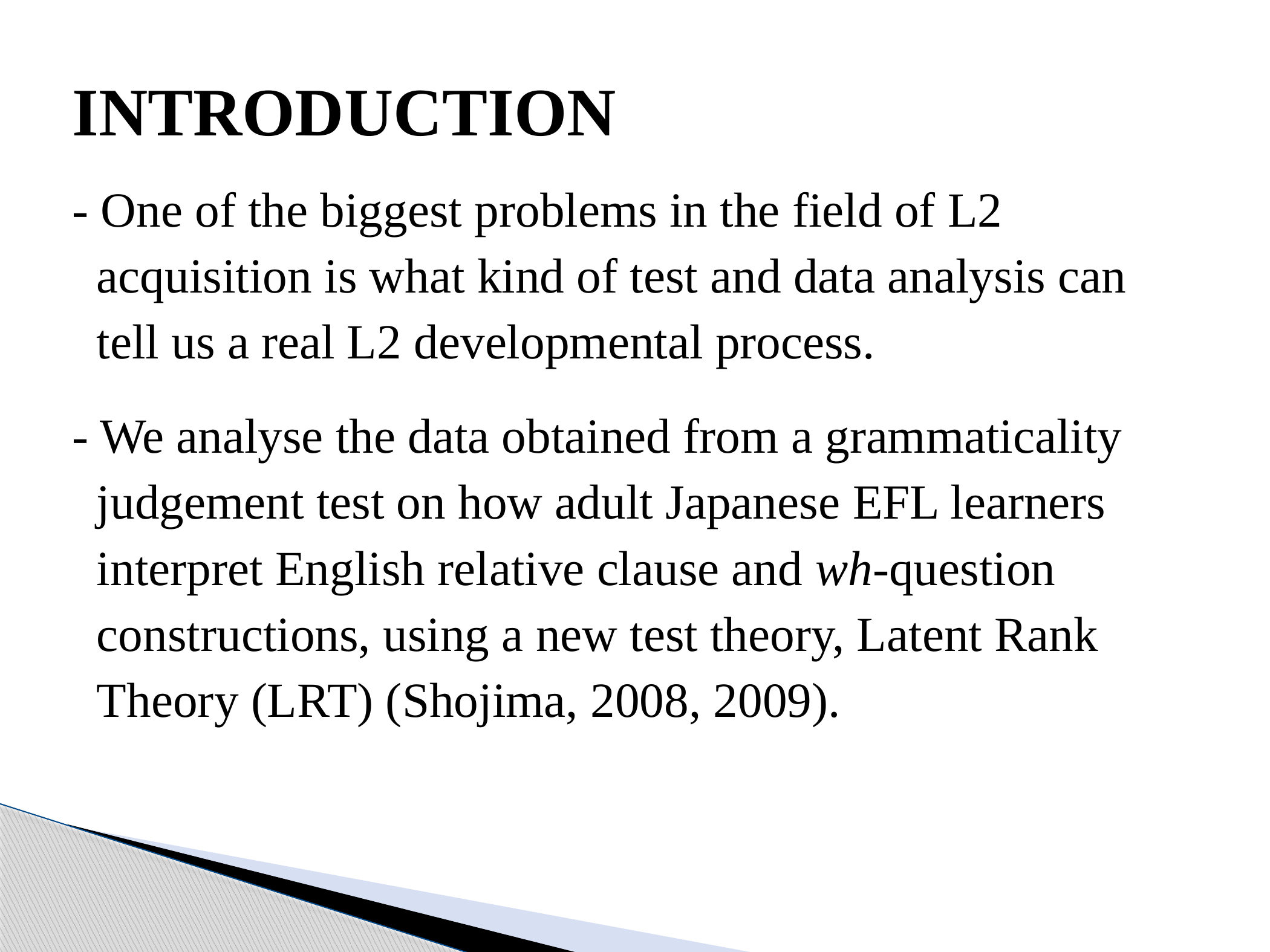

# INTRODUCTION
- One of the biggest problems in the field of L2
  acquisition is what kind of test and data analysis can
  tell us a real L2 developmental process.

- We analyse the data obtained from a grammaticality
  judgement test on how adult Japanese EFL learners
  interpret English relative clause and wh-question
  constructions, using a new test theory, Latent Rank
  Theory (LRT) (Shojima, 2008, 2009).